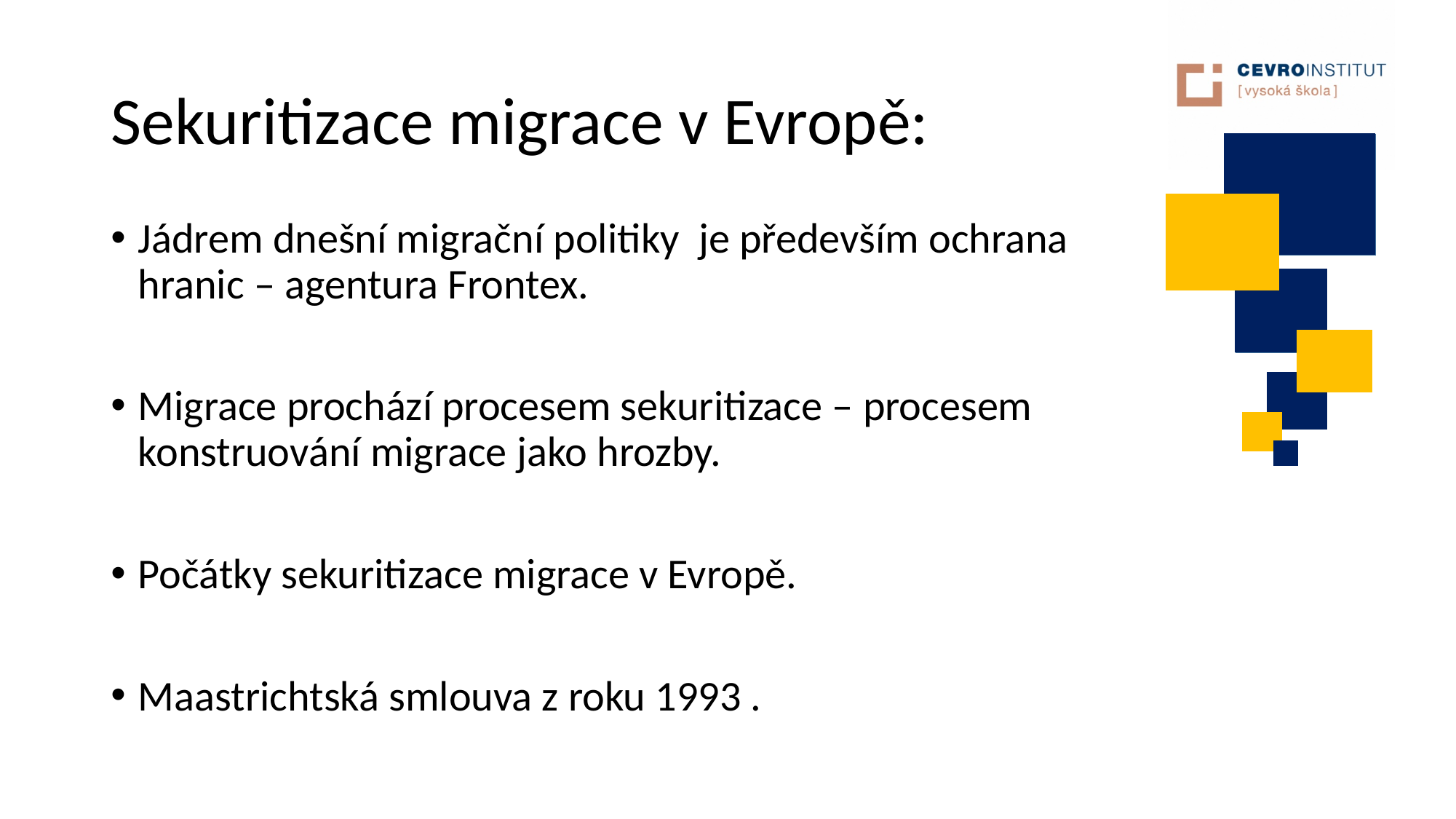

# Sekuritizace migrace v Evropě:
Jádrem dnešní migrační politiky  je především ochrana hranic – agentura Frontex.

Migrace prochází procesem sekuritizace – procesem konstruování migrace jako hrozby.

Počátky sekuritizace migrace v Evropě.

Maastrichtská smlouva z roku 1993 .